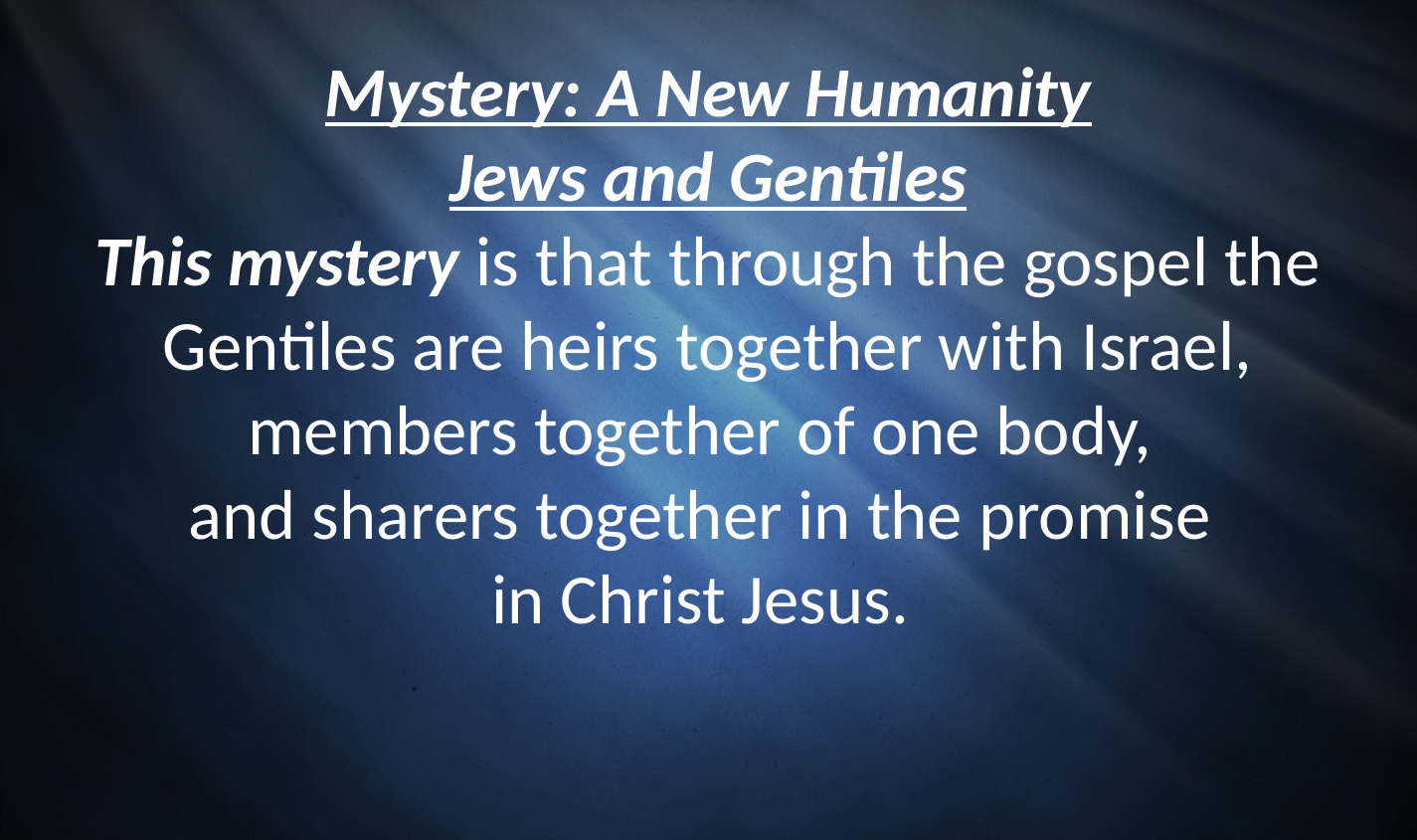

Mystery: A New Humanity
Jews and Gentiles
This mystery is that through the gospel the Gentiles are heirs together with Israel, members together of one body,
and sharers together in the promise
in Christ Jesus.